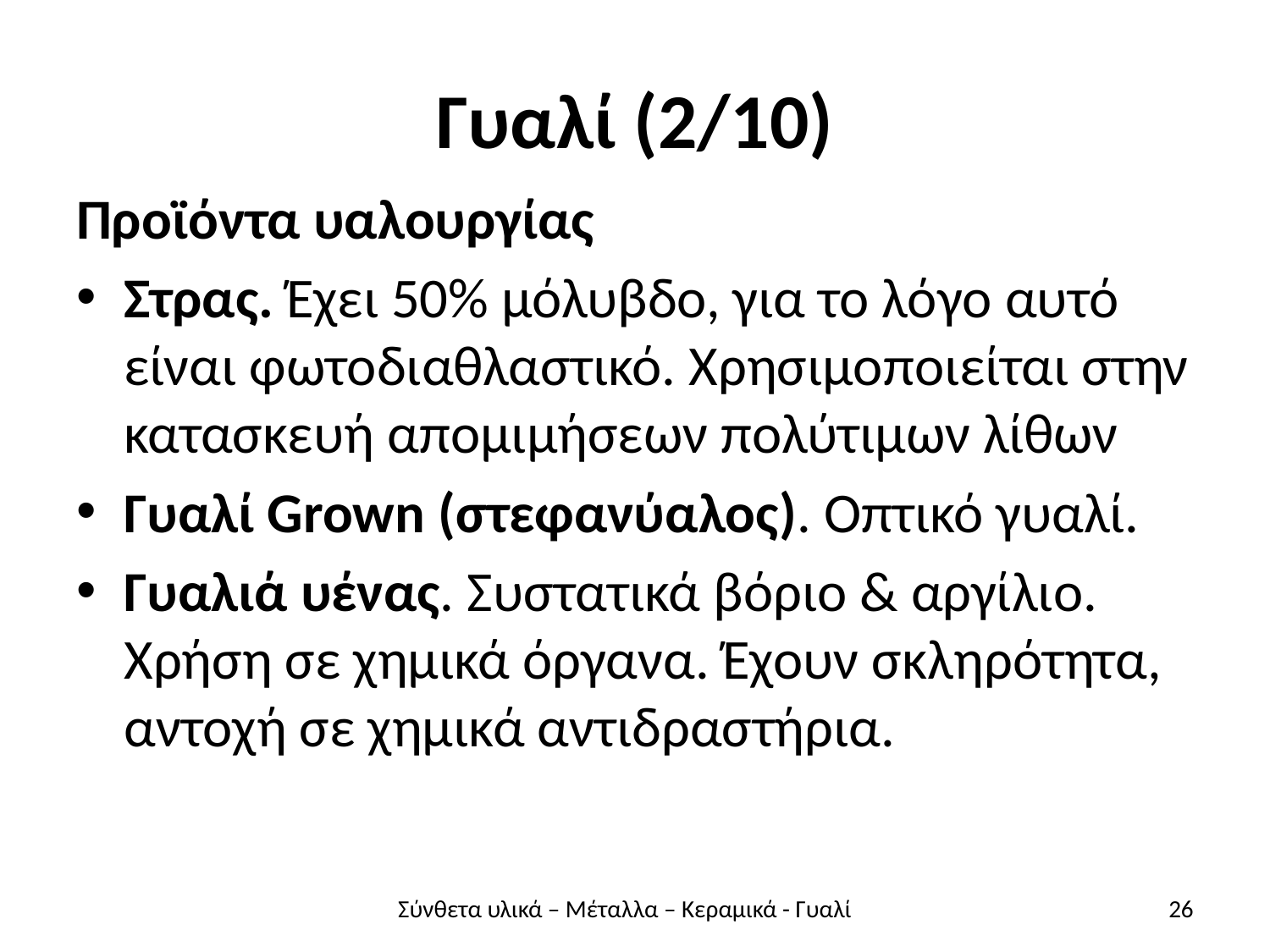

# Γυαλί (2/10)
Προϊόντα υαλουργίας
Στρας. Έχει 50% μόλυβδο, για το λόγο αυτό είναι φωτοδιαθλαστικό. Χρησιμοποιείται στην κατασκευή απομιμήσεων πολύτιμων λίθων
Γυαλί Grown (στεφανύαλος). Οπτικό γυαλί.
Γυαλιά υένας. Συστατικά βόριο & αργίλιο. Χρήση σε χημικά όργανα. Έχουν σκληρότητα, αντοχή σε χημικά αντιδραστήρια.

Σύνθετα υλικά – Μέταλλα – Κεραμικά - Γυαλί
26